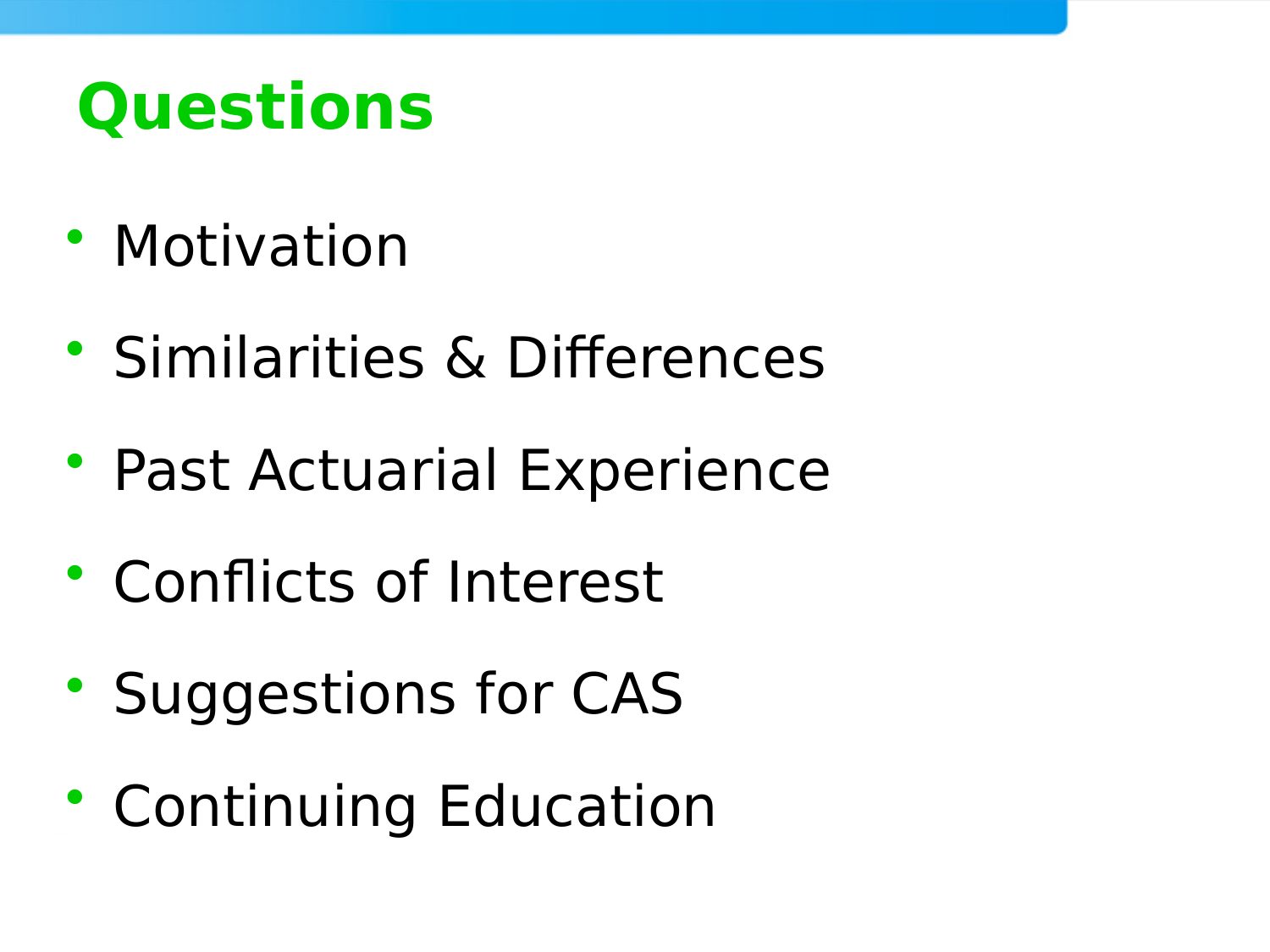

# Questions
Motivation
Similarities & Differences
Past Actuarial Experience
Conflicts of Interest
Suggestions for CAS
Continuing Education

3